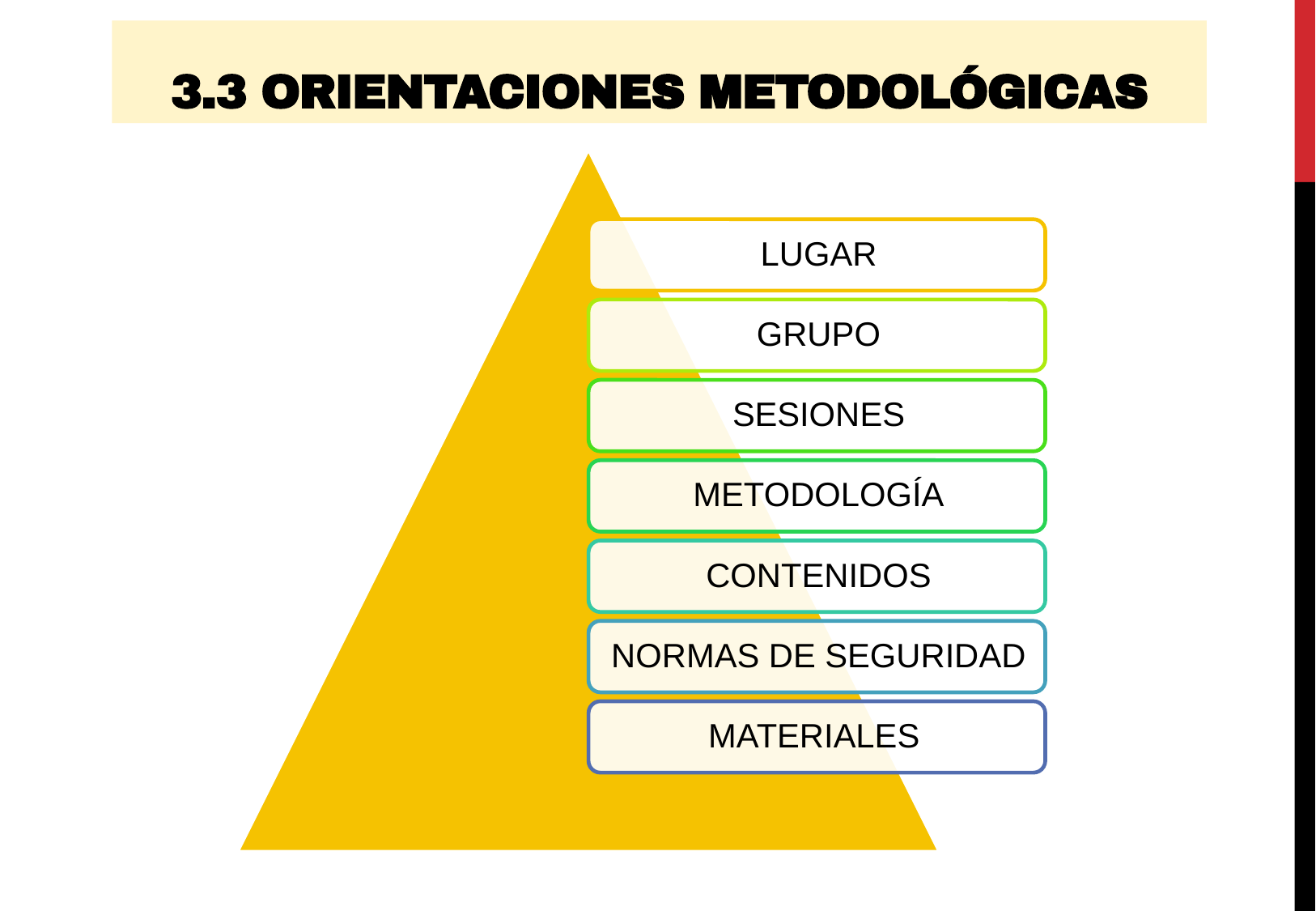

# 3.3 Orientaciones metodológicas
LUGAR
GRUPO
SESIONES
METODOLOGÍA
CONTENIDOS
NORMAS DE SEGURIDAD
MATERIALES